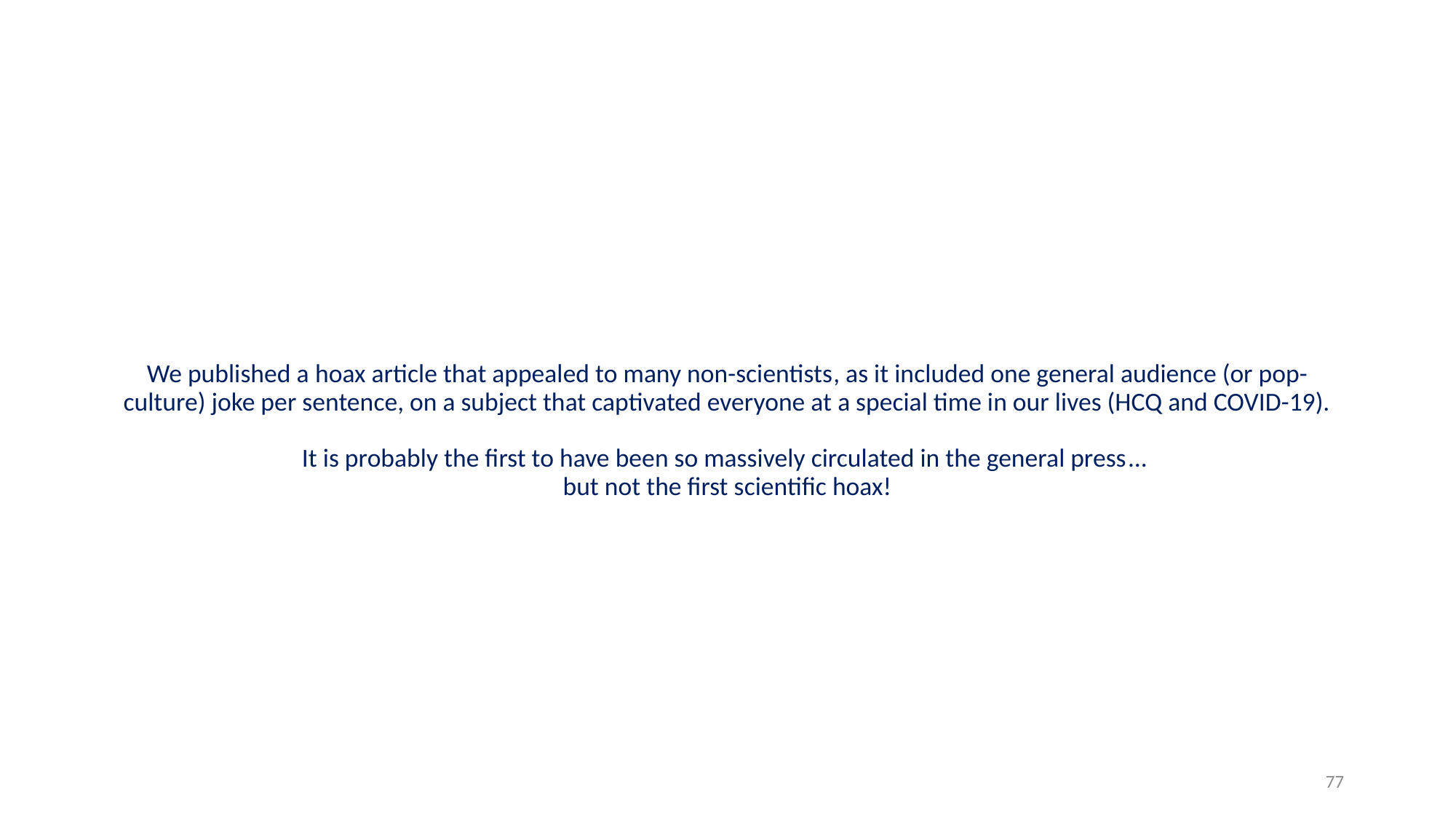

# We published a hoax article that appealed to many non-scientists, as it included one general audience (or pop-culture) joke per sentence, on a subject that captivated everyone at a special time in our lives (HCQ and COVID-19). It is probably the first to have been so massively circulated in the general press... but not the first scientific hoax!

77